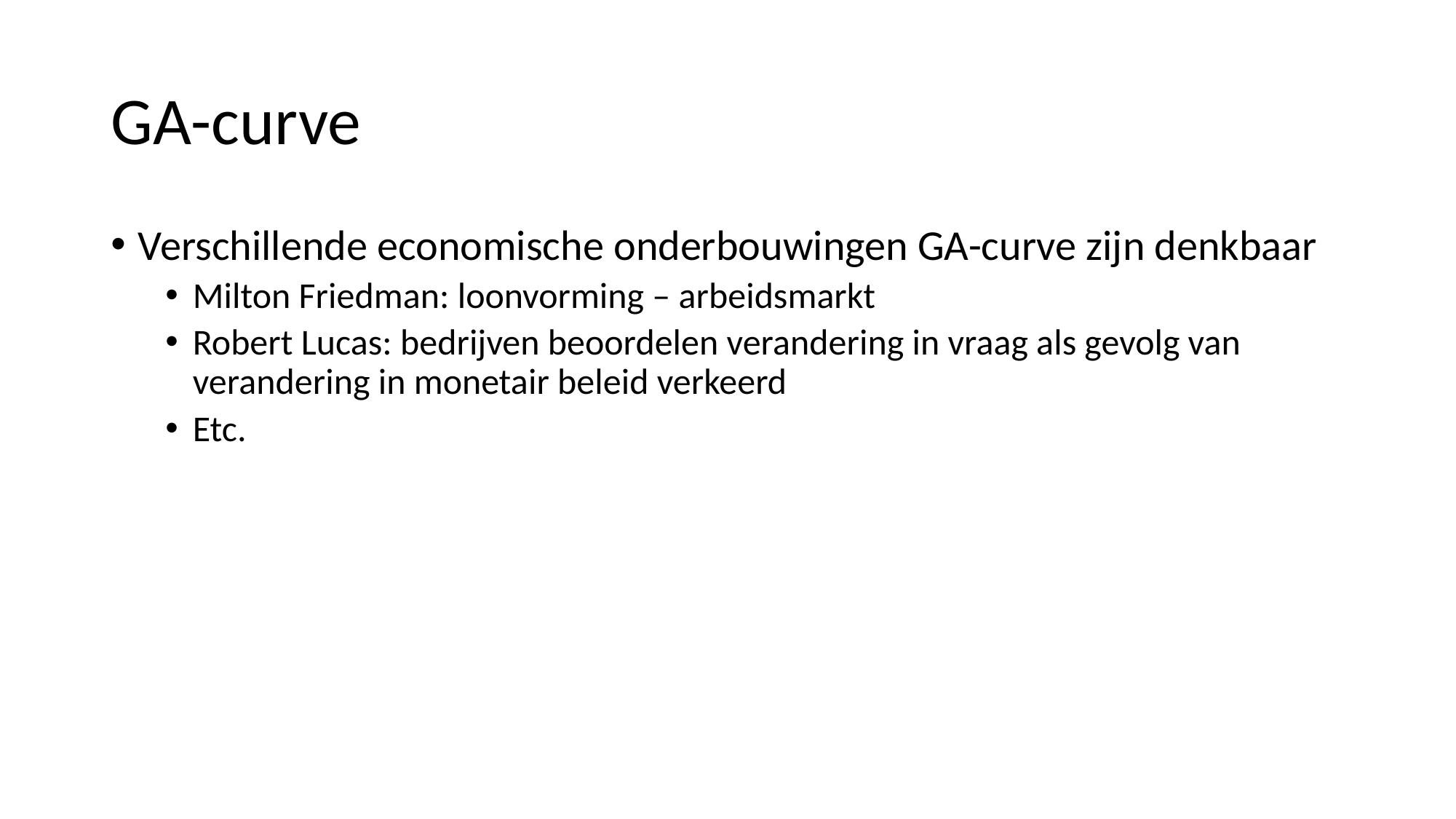

# GA-curve
Verschillende economische onderbouwingen GA-curve zijn denkbaar
Milton Friedman: loonvorming – arbeidsmarkt
Robert Lucas: bedrijven beoordelen verandering in vraag als gevolg van verandering in monetair beleid verkeerd
Etc.